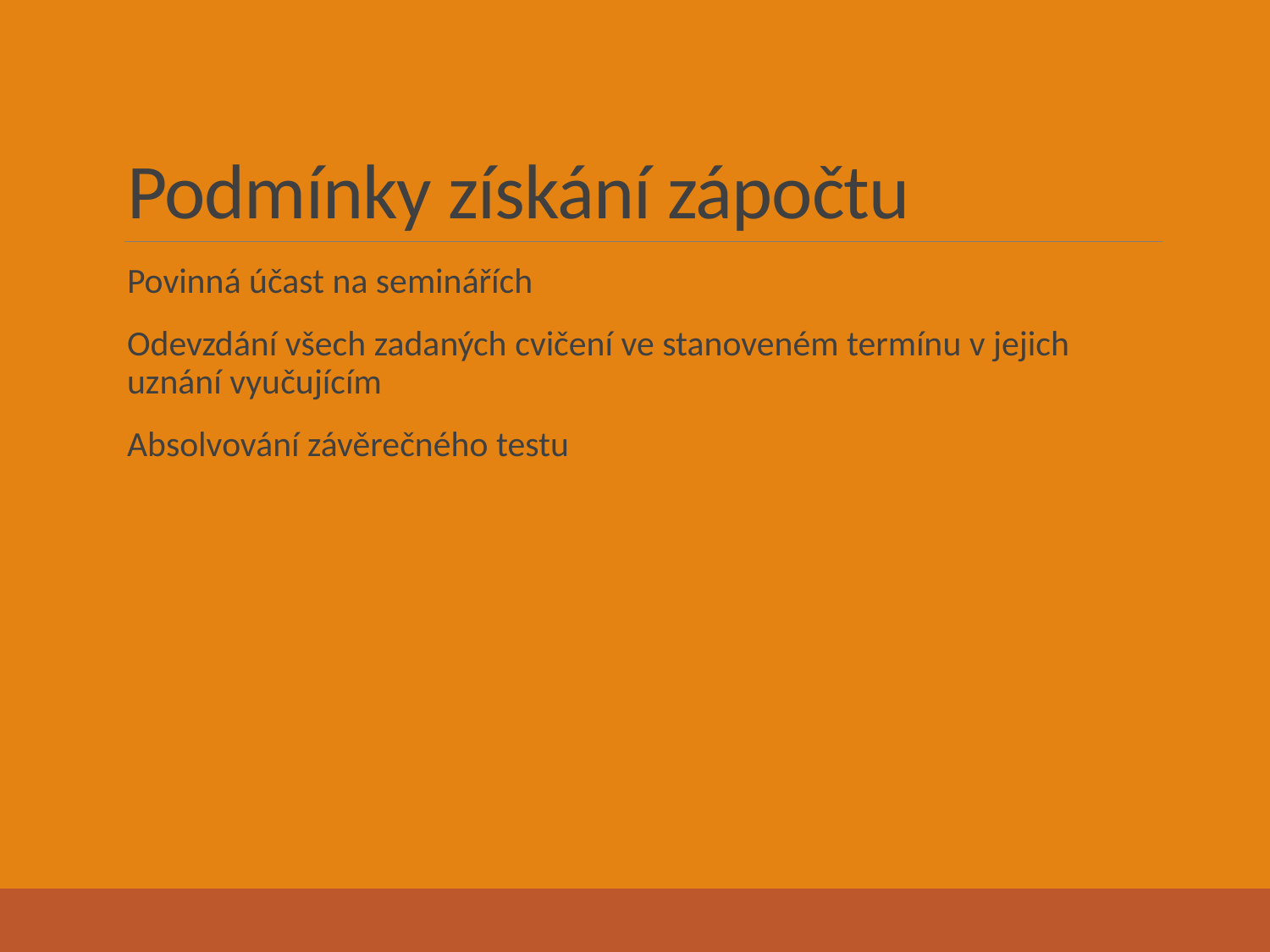

# Podmínky získání zápočtu
Povinná účast na seminářích
Odevzdání všech zadaných cvičení ve stanoveném termínu v jejich uznání vyučujícím
Absolvování závěrečného testu